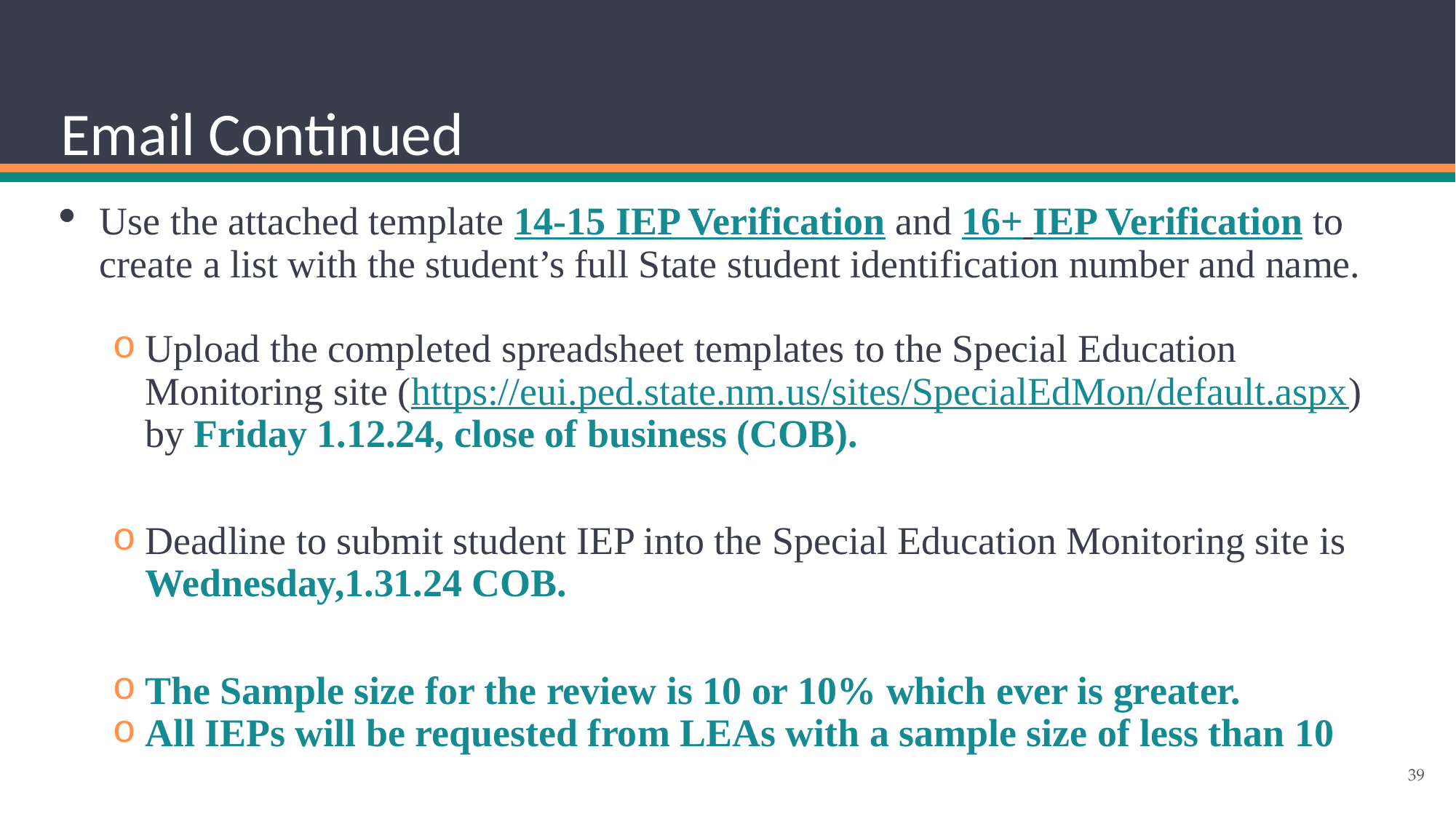

# Email Continued
Use the attached template 14-15 IEP Verification and 16+ IEP Verification to create a list with the student’s full State student identification number and name.

Upload the completed spreadsheet templates to the Special Education Monitoring site (https://eui.ped.state.nm.us/sites/SpecialEdMon/default.aspx) by Friday 1.12.24, close of business (COB).

Deadline to submit student IEP into the Special Education Monitoring site is Wednesday,1.31.24 COB.

The Sample size for the review is 10 or 10% which ever is greater.
All IEPs will be requested from LEAs with a sample size of less than 10

39